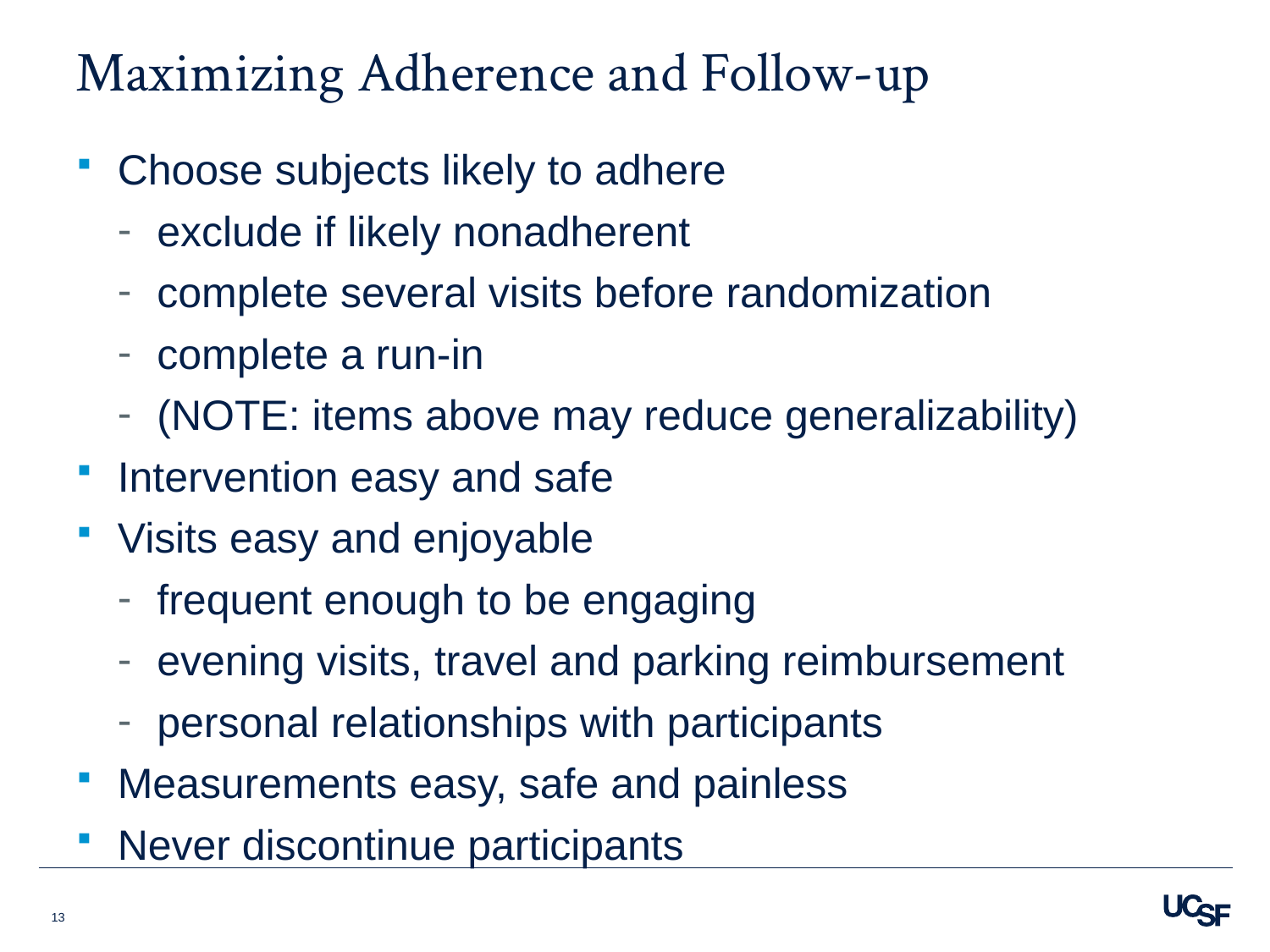

# Maximizing Adherence and Follow-up
Choose subjects likely to adhere
exclude if likely nonadherent
complete several visits before randomization
complete a run-in
(NOTE: items above may reduce generalizability)
Intervention easy and safe
Visits easy and enjoyable
frequent enough to be engaging
evening visits, travel and parking reimbursement
personal relationships with participants
Measurements easy, safe and painless
Never discontinue participants
13